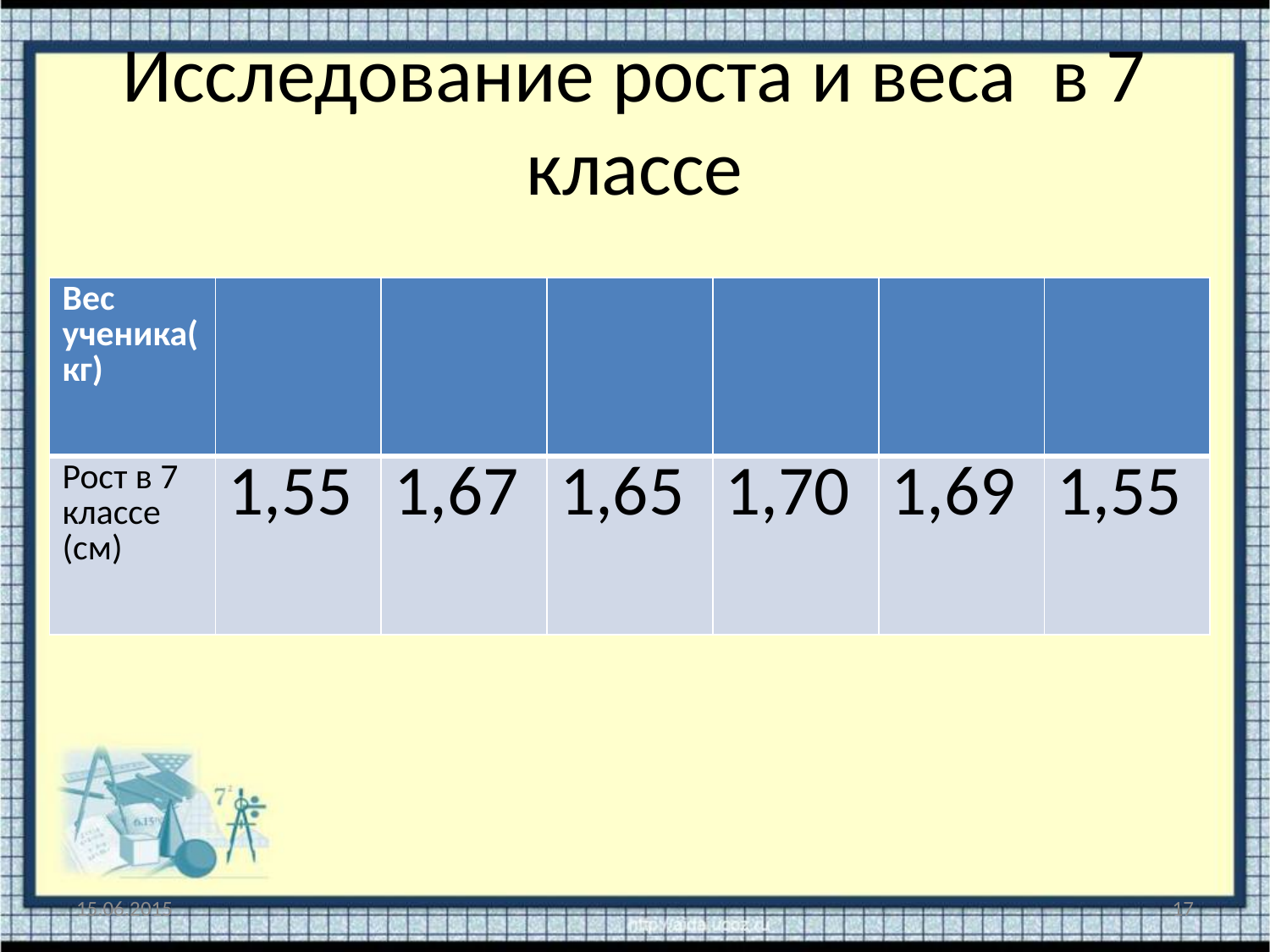

# Исследование роста и веса  в 7 классе
| Вес ученика(кг) |  |  |  |  |  |  |
| --- | --- | --- | --- | --- | --- | --- |
| Рост в 7 классе (см) | 1,55 | 1,67 | 1,65 | 1,70 | 1,69 | 1,55 |
15.06.2015
17